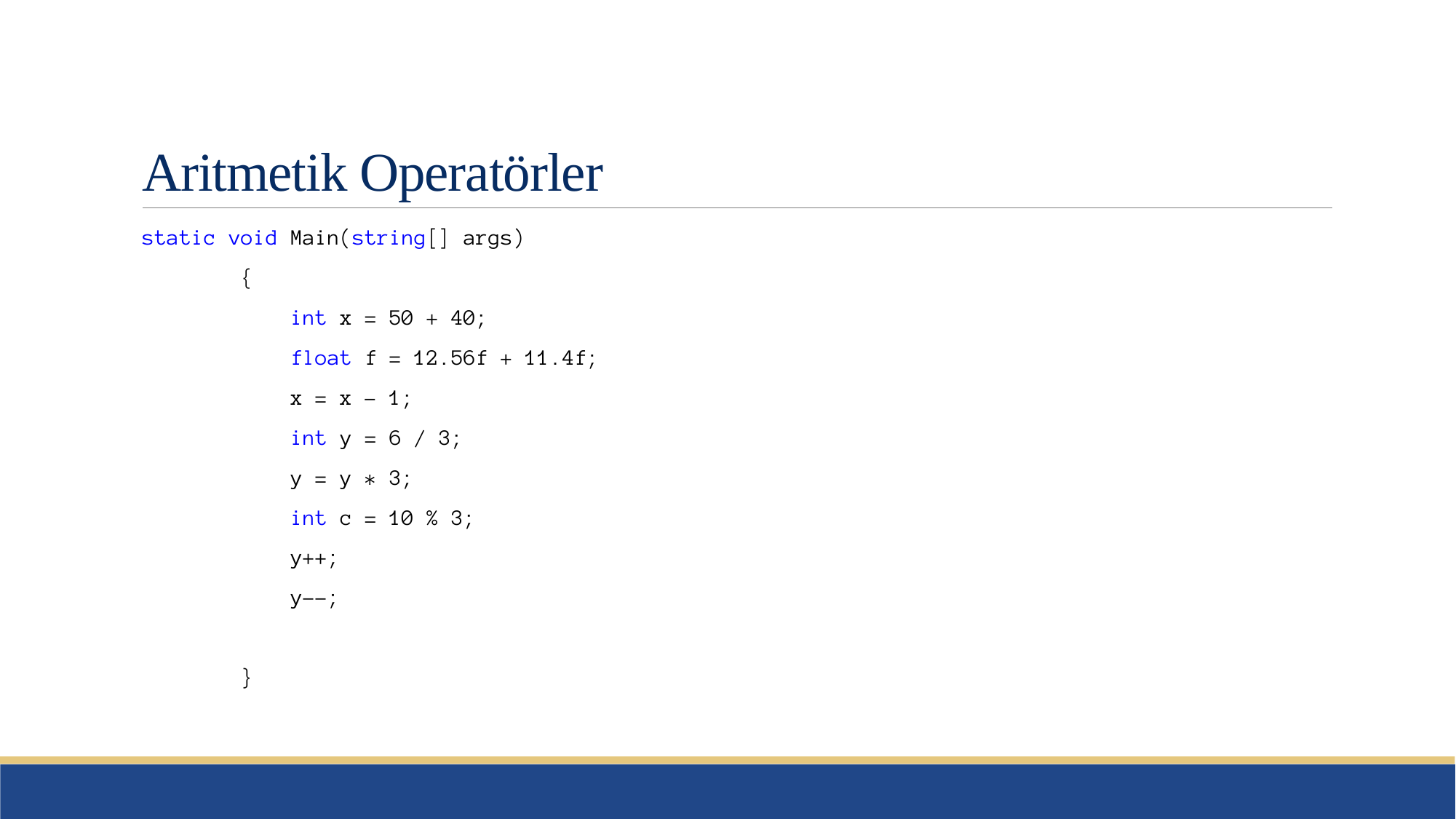

# Aritmetik Operatörler
static void Main(string[] args)
        {
            int x = 50 + 40;
            float f = 12.56f + 11.4f;
            x = x - 1;
            int y = 6 / 3;
            y = y * 3;
            int c = 10 % 3;
            y++;
            y--;

        }